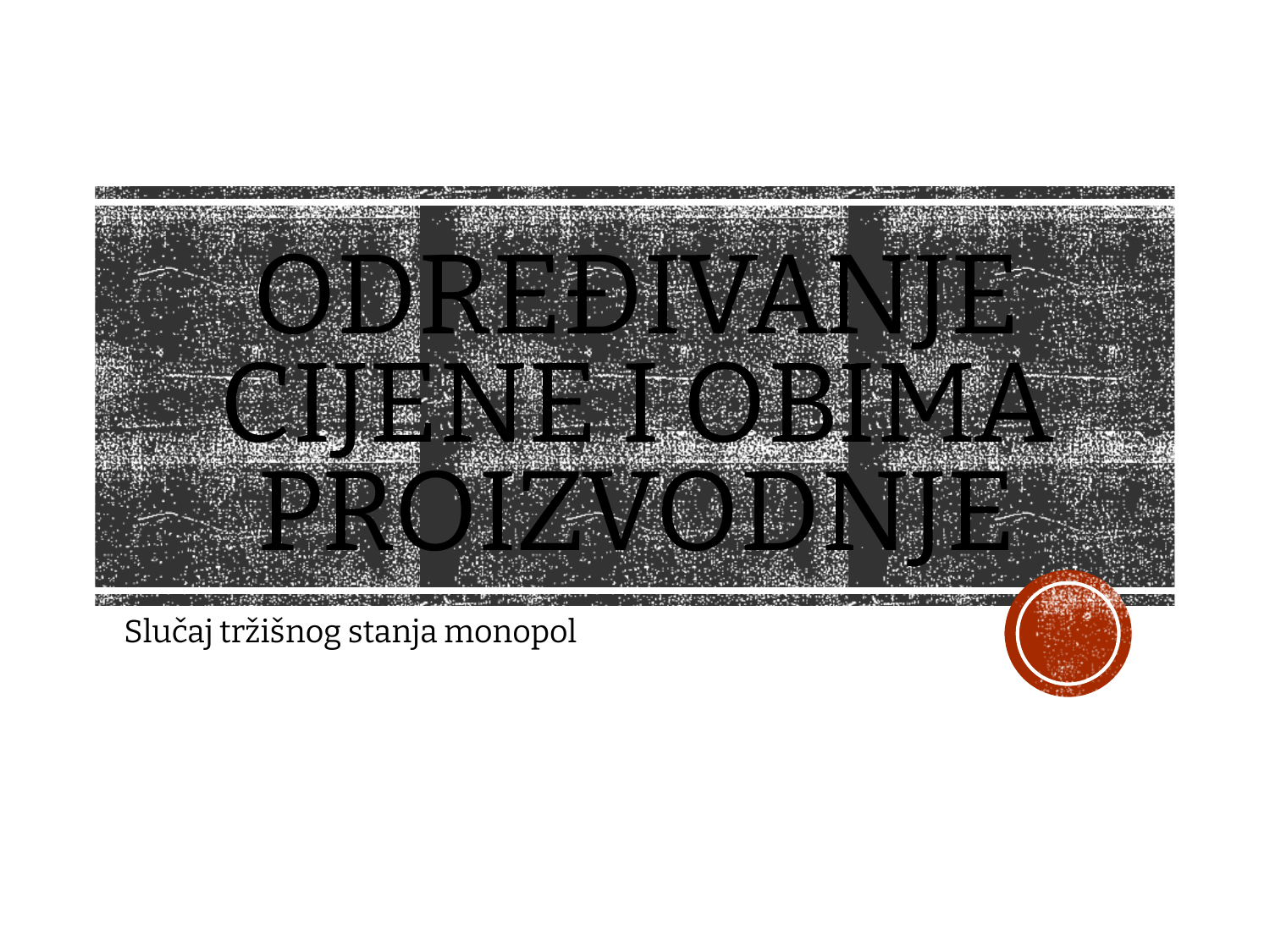

# Određivanje cijene i obima proizvodnje
Slučaj tržišnog stanja monopol